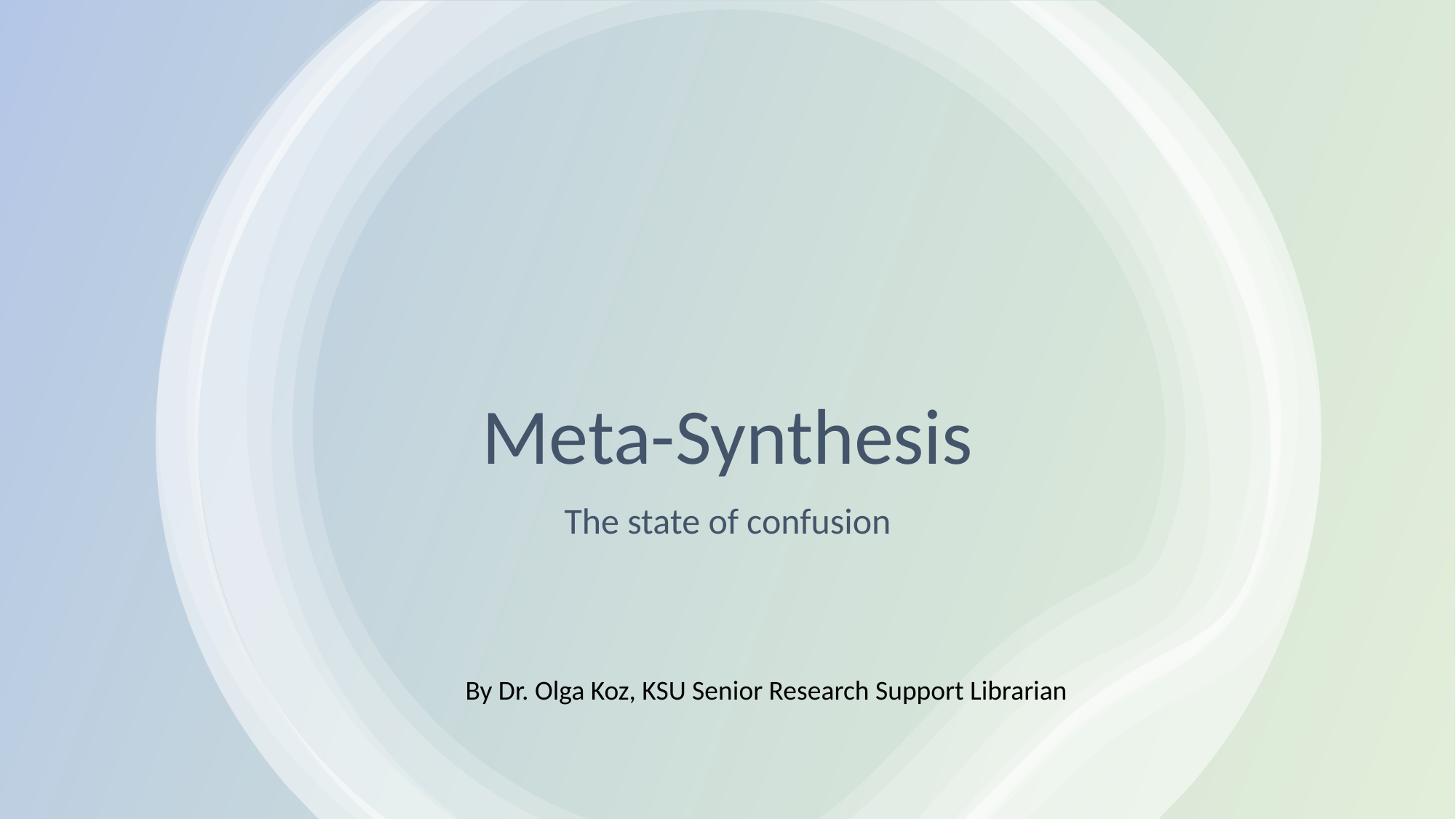

# Meta-Synthesis
The state of confusion
By Dr. Olga Koz, KSU Senior Research Support Librarian